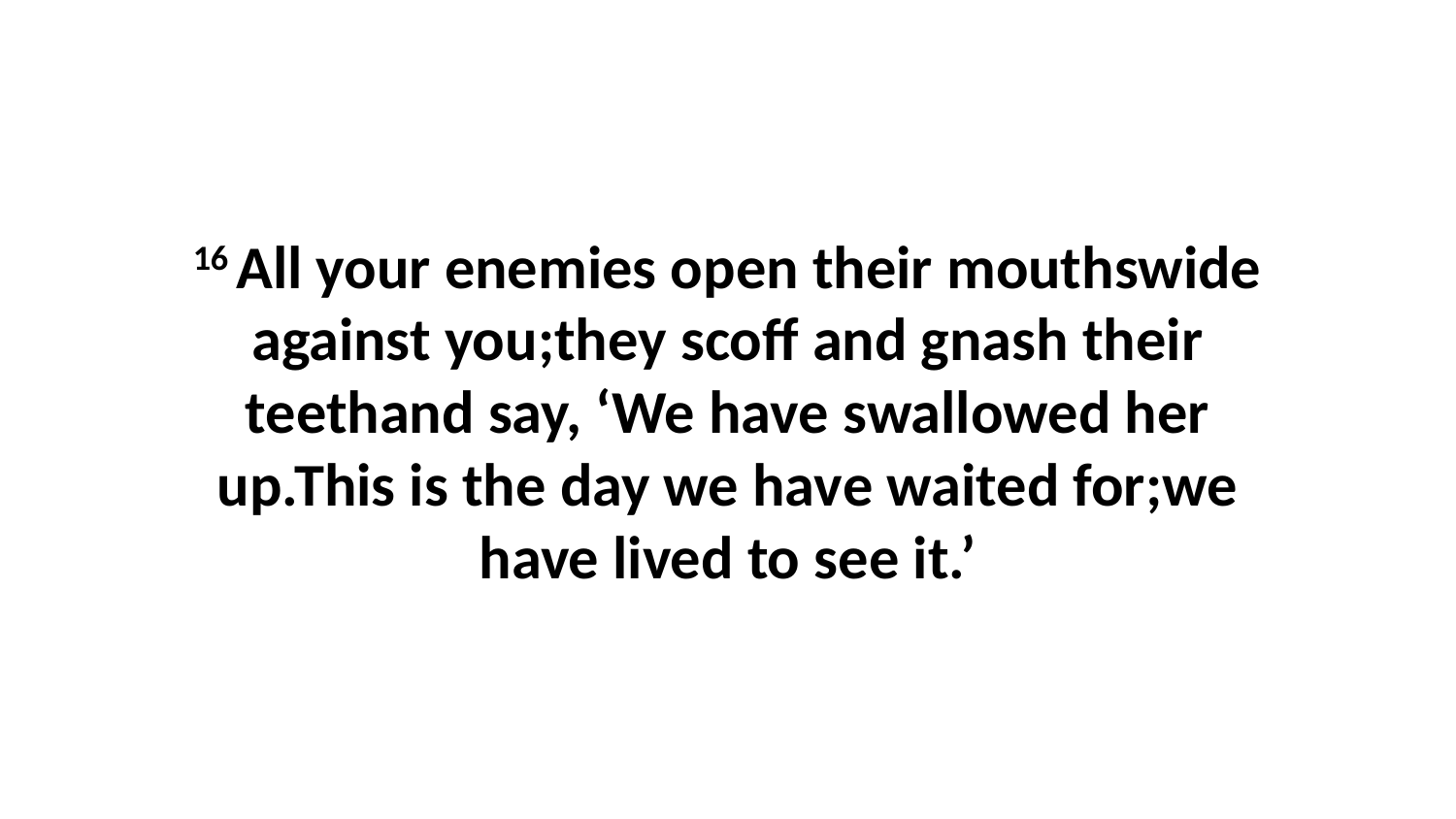

16 All your enemies open their mouthswide against you;they scoff and gnash their teethand say, ‘We have swallowed her up.This is the day we have waited for;we have lived to see it.’